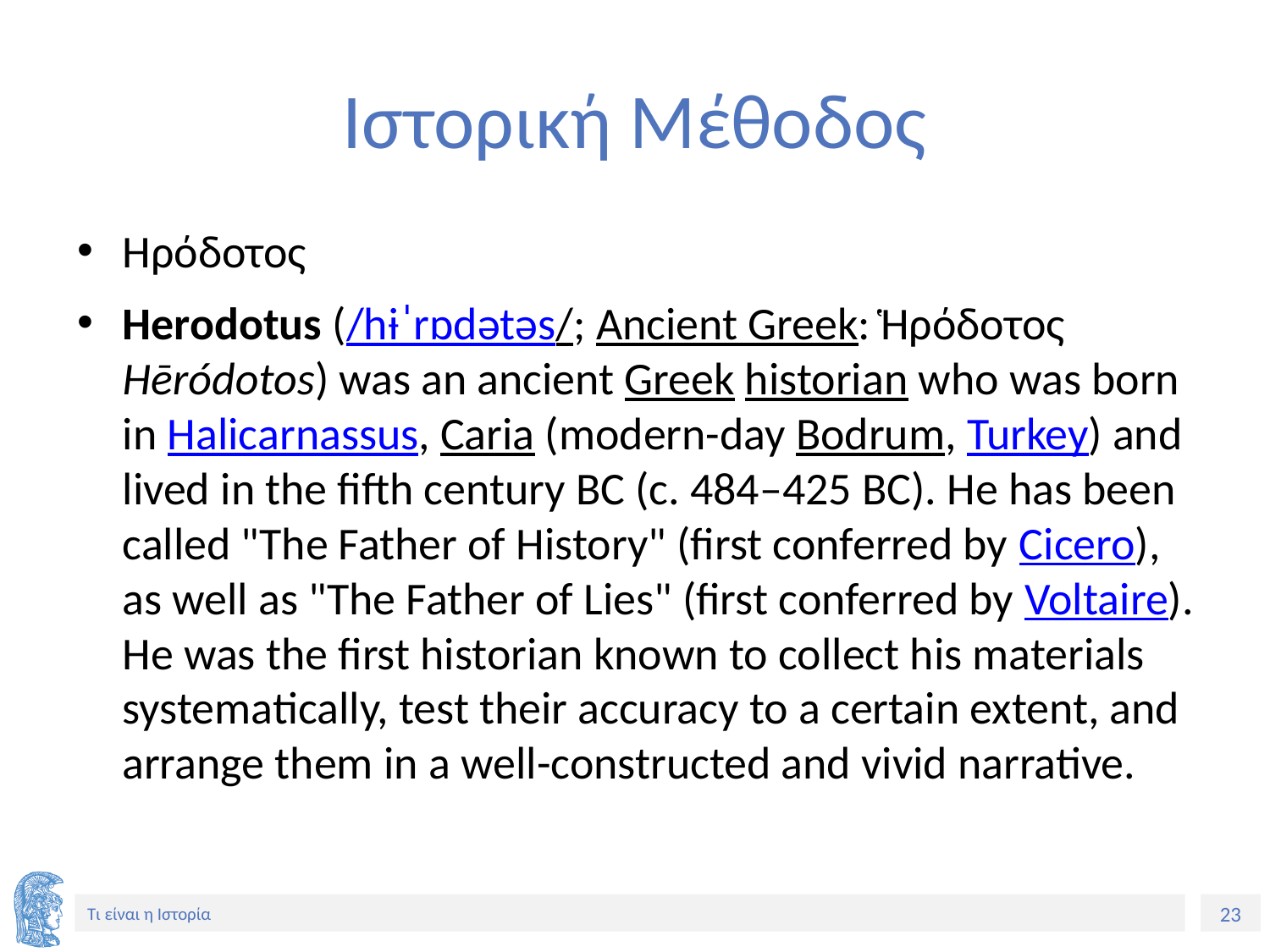

# Ιστορική Μέθοδος
Ηρόδοτος
Herodotus (/hɨˈrɒdətəs/; Ancient Greek: Ἡρόδοτος Hēródotos) was an ancient Greek historian who was born in Halicarnassus, Caria (modern-day Bodrum, Turkey) and lived in the fifth century BC (c. 484–425 BC). He has been called "The Father of History" (first conferred by Cicero), as well as "The Father of Lies" (first conferred by Voltaire). He was the first historian known to collect his materials systematically, test their accuracy to a certain extent, and arrange them in a well-constructed and vivid narrative.